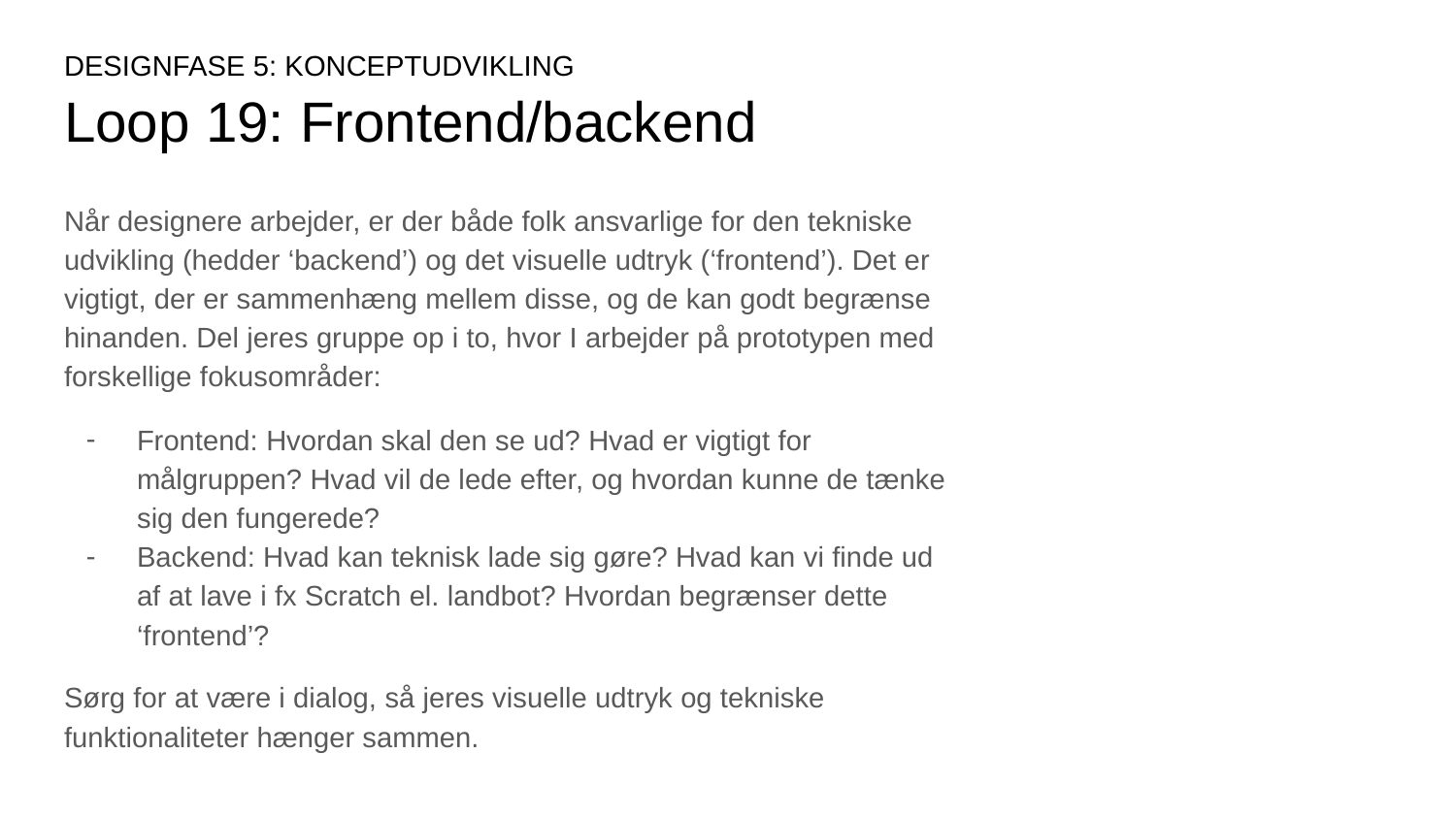

DESIGNFASE 5: KONCEPTUDVIKLING
# Loop 19: Frontend/backend
Når designere arbejder, er der både folk ansvarlige for den tekniske udvikling (hedder ‘backend’) og det visuelle udtryk (‘frontend’). Det er vigtigt, der er sammenhæng mellem disse, og de kan godt begrænse hinanden. Del jeres gruppe op i to, hvor I arbejder på prototypen med forskellige fokusområder:
Frontend: Hvordan skal den se ud? Hvad er vigtigt for målgruppen? Hvad vil de lede efter, og hvordan kunne de tænke sig den fungerede?
Backend: Hvad kan teknisk lade sig gøre? Hvad kan vi finde ud af at lave i fx Scratch el. landbot? Hvordan begrænser dette ‘frontend’?
Sørg for at være i dialog, så jeres visuelle udtryk og tekniske funktionaliteter hænger sammen.